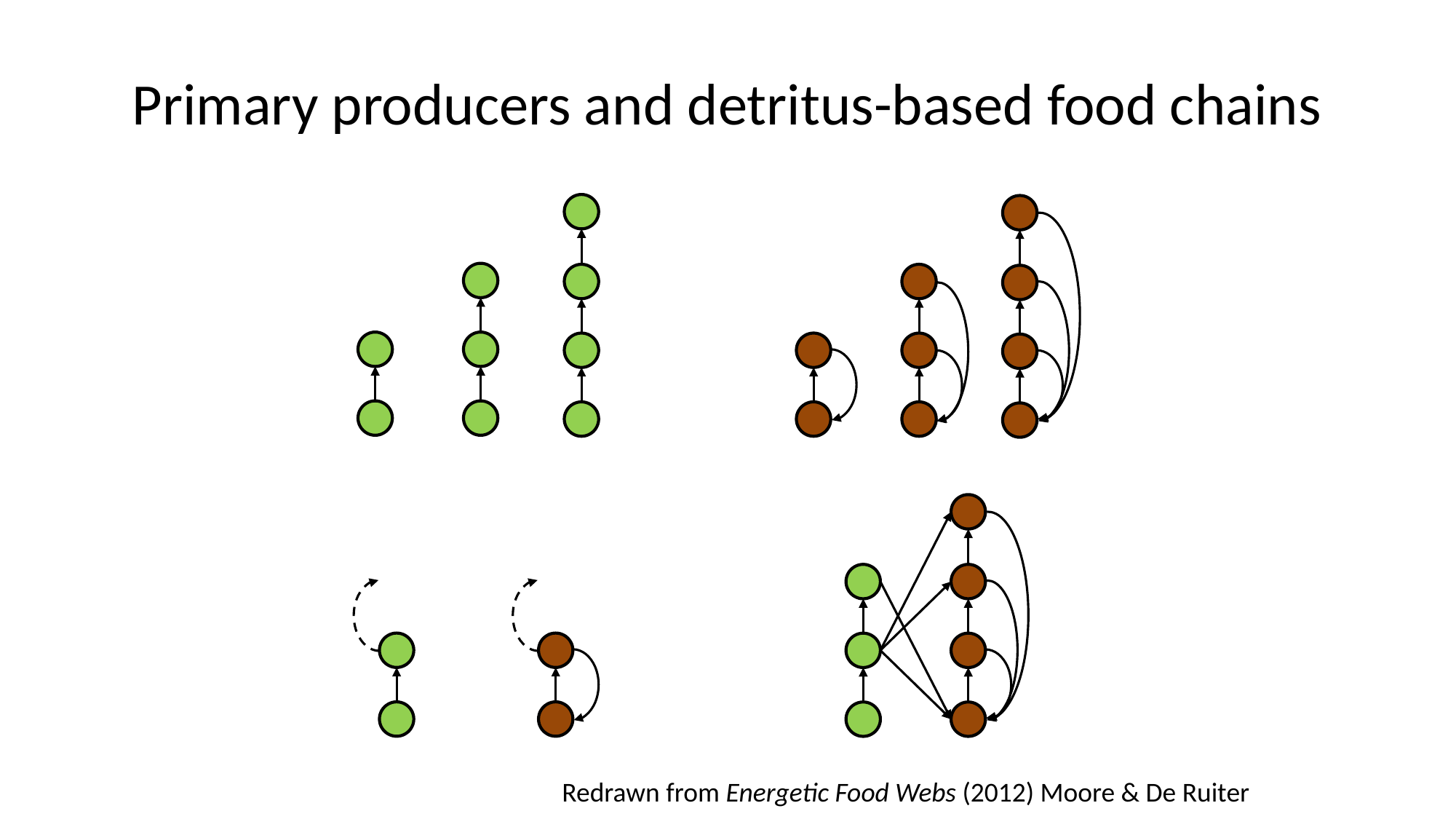

# Primary producers and detritus-based food chains

Redrawn from Energetic Food Webs (2012) Moore & De Ruiter